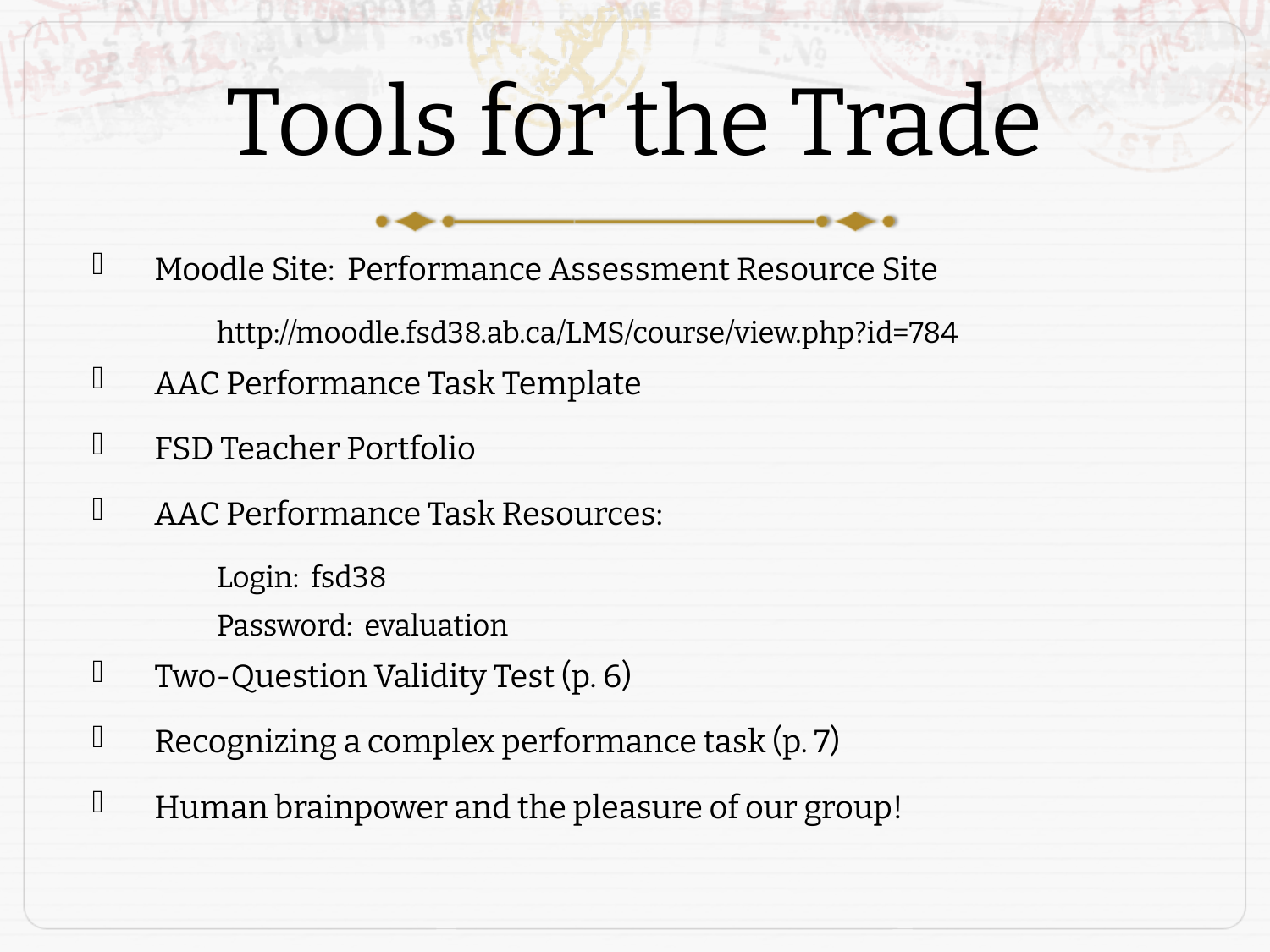

# Tools for the Trade
Moodle Site:  Performance Assessment Resource Site
http://moodle.fsd38.ab.ca/LMS/course/view.php?id=784
AAC Performance Task Template
FSD Teacher Portfolio
AAC Performance Task Resources:
Login:  fsd38
Password:  evaluation
Two-Question Validity Test (p. 6)
Recognizing a complex performance task (p. 7)
Human brainpower and the pleasure of our group!